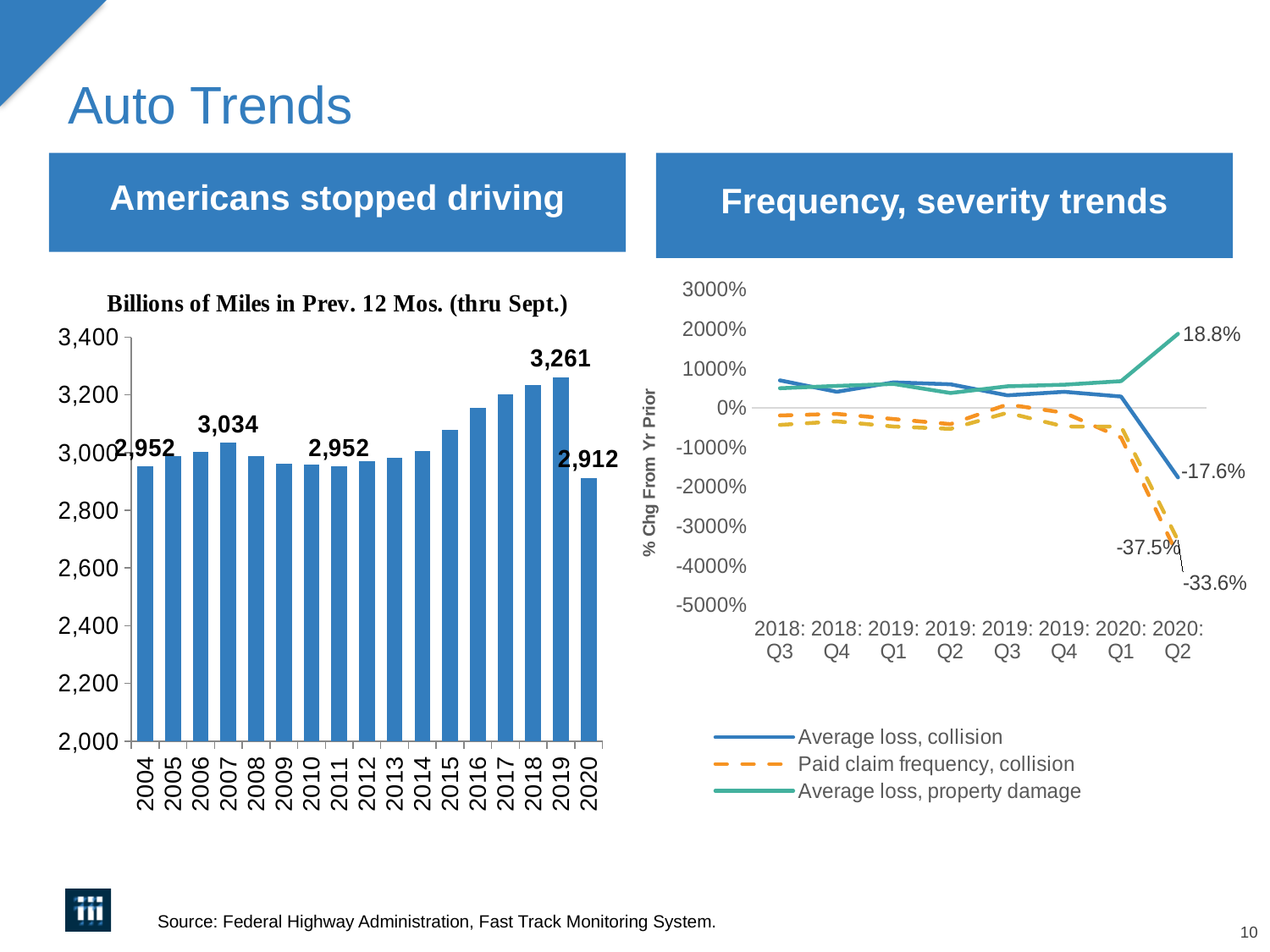

Auto Trends
Americans stopped driving
Frequency, severity trends

### Chart

| Category | Average loss, collision | Paid claim frequency, collision | Average loss, property damage | Paid claim frequency, property damage |
|---|---|---|---|---|
| 2018:Q3 | 7.0 | -1.9 | 5.0 | -4.3 |
| 2018:Q4 | 4.1 | -1.5 | 5.6 | -3.4 |
| 2019:Q1 | 6.5 | -2.8 | 6.1 | -4.7 |
| 2019:Q2 | 6.0 | -4.1 | 3.8 | -5.3 |
| 2019:Q3 | 3.2 | 0.9 | 5.5 | -1.2 |
| 2019:Q4 | 4.1 | -1.2 | 5.9 | -4.7 |
| 2020:Q1 | 2.9 | -7.5 | 6.8 | -4.7 |
| 2020:Q2 | -17.6 | -37.5 | 18.8 | -33.6 |

### Chart

| Category | Miles Driven (left axis) |
|---|---|
| 2004 | 2951.752 |
| 2005 | 2988.489 |
| 2006 | 3002.906 |
| 2007 | 3033.802 |
| 2008 | 2986.946 |
| 2009 | 2961.753 |
| 2010 | 2959.557 |
| 2011 | 2951.926 |
| 2012 | 2971.175 |
| 2013 | 2980.885 |
| 2014 | 3006.829 |
| 2015 | 3077.503 |
| 2016 | 3155.602 |
| 2017 | 3202.884 |
| 2018 | 3233.107 |
| 2019 | 3260.815 |
| 2020 | 2911.598 |
Source: Federal Highway Administration, Fast Track Monitoring System.